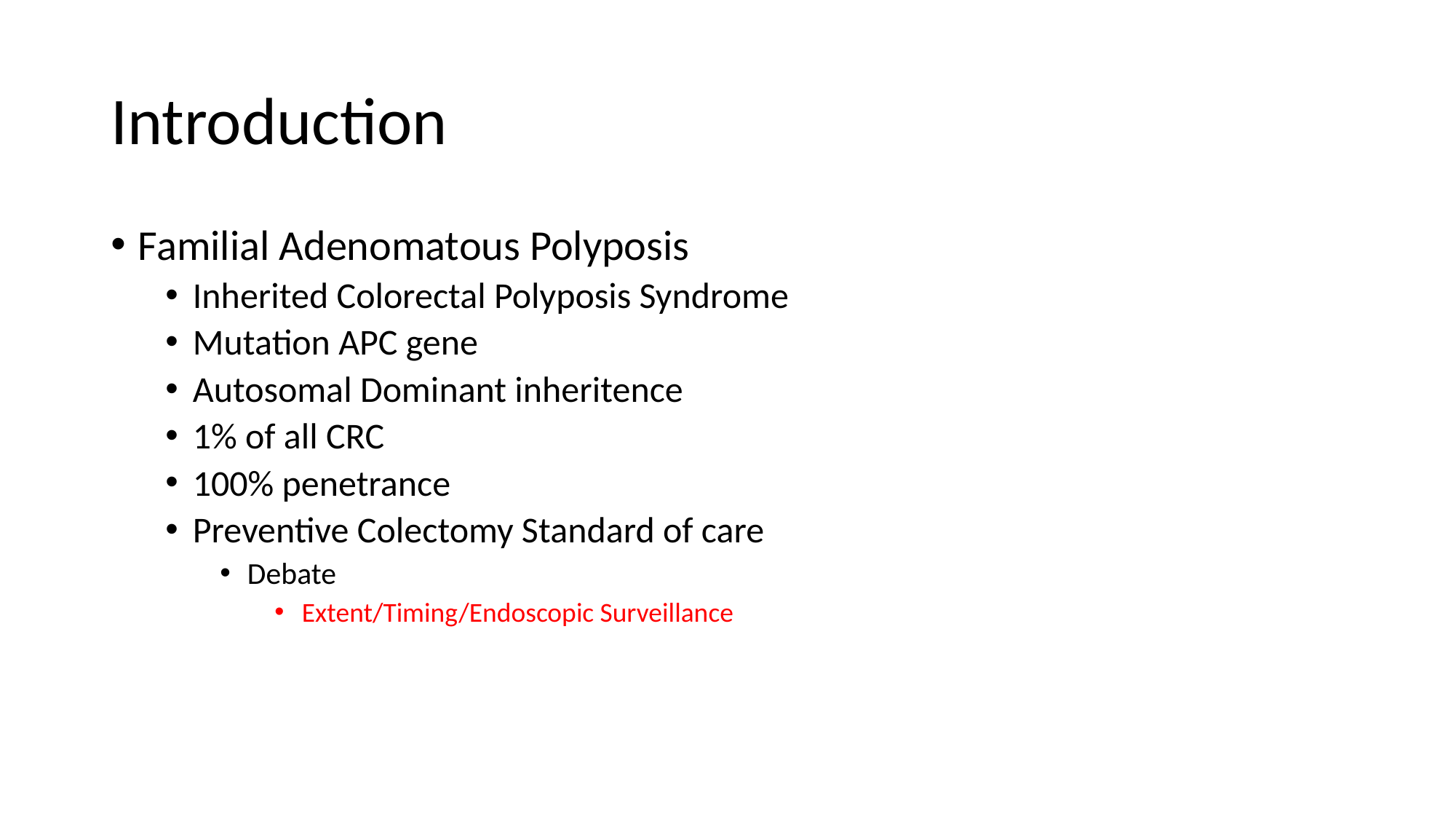

# Introduction
Familial Adenomatous Polyposis
Inherited Colorectal Polyposis Syndrome
Mutation APC gene
Autosomal Dominant inheritence
1% of all CRC
100% penetrance
Preventive Colectomy Standard of care
Debate
Extent/Timing/Endoscopic Surveillance